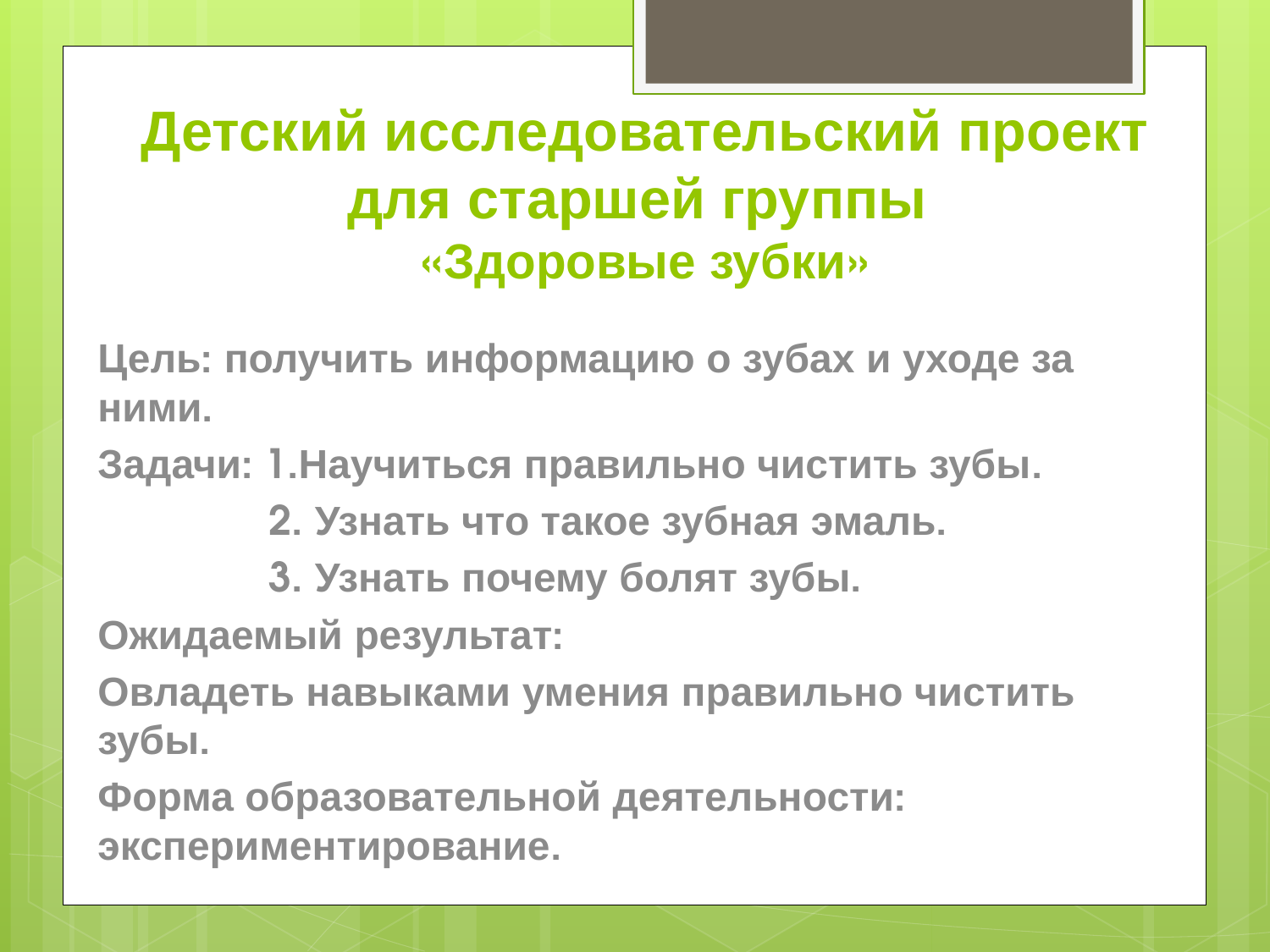

# Детский исследовательский проект для старшей группы «Здоровые зубки»
Цель: получить информацию о зубах и уходе за ними.
Задачи: 1.Научиться правильно чистить зубы.
               2. Узнать что такое зубная эмаль.
               3. Узнать почему болят зубы.
Ожидаемый результат:
Овладеть навыками умения правильно чистить зубы.
Форма образовательной деятельности: экспериментирование.